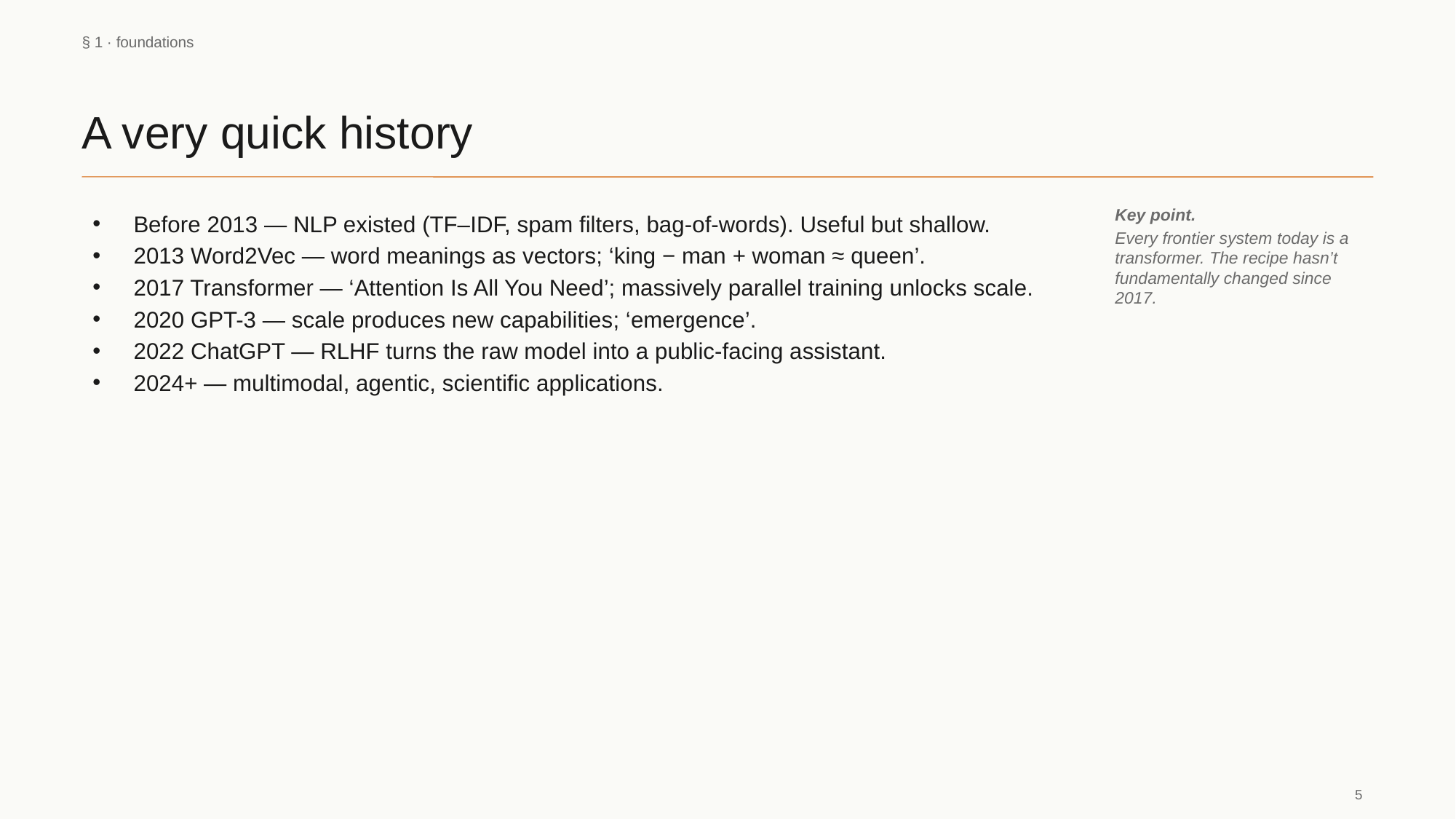

§ 1 · foundations
A very quick history
Before 2013 — NLP existed (TF–IDF, spam filters, bag-of-words). Useful but shallow.
2013 Word2Vec — word meanings as vectors; ‘king − man + woman ≈ queen’.
2017 Transformer — ‘Attention Is All You Need’; massively parallel training unlocks scale.
2020 GPT-3 — scale produces new capabilities; ‘emergence’.
2022 ChatGPT — RLHF turns the raw model into a public-facing assistant.
2024+ — multimodal, agentic, scientific applications.
Key point.
Every frontier system today is a transformer. The recipe hasn’t fundamentally changed since 2017.
5